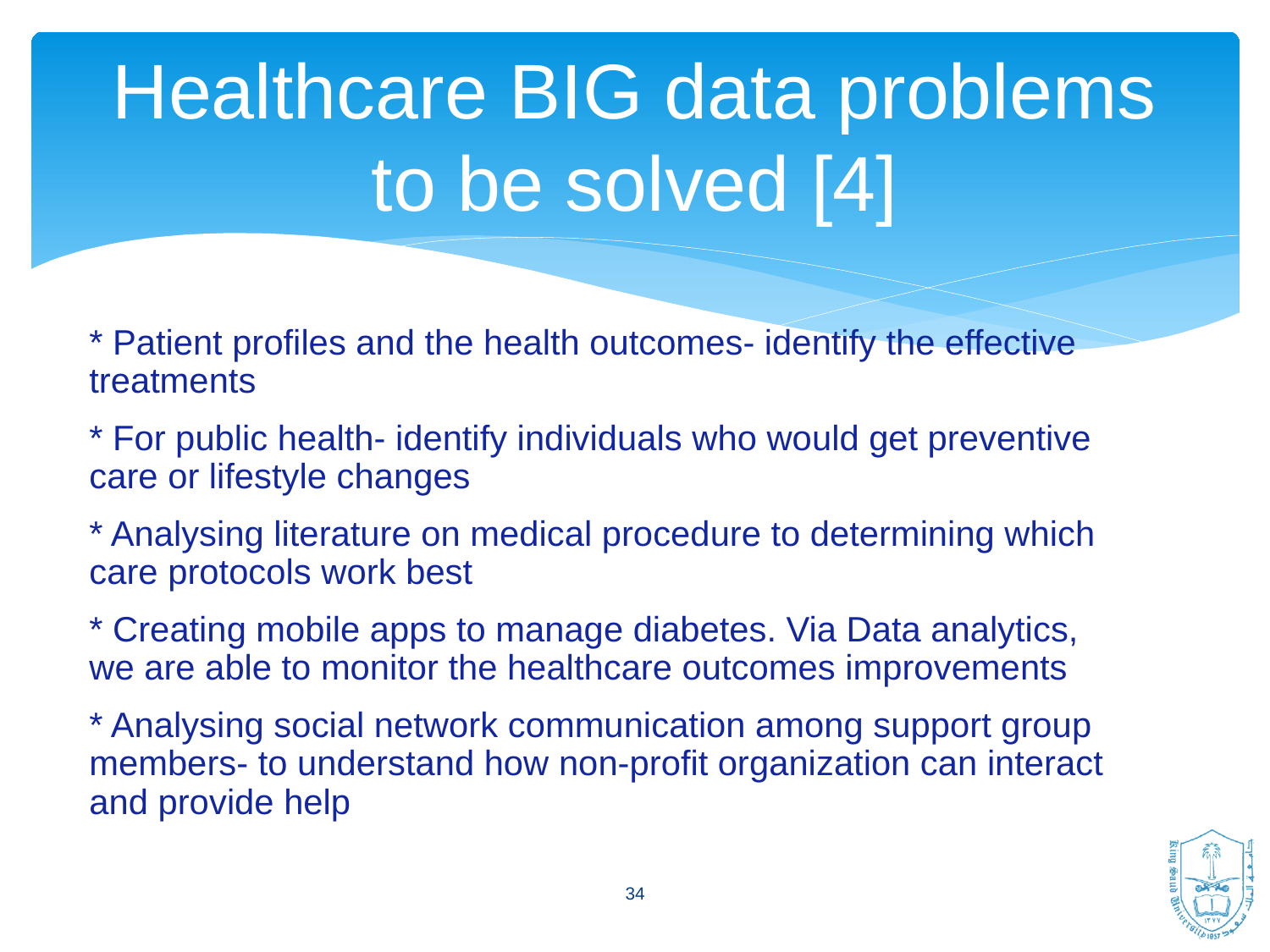

Healthcare BIG data problems
to be solved [4]

* Patient profiles and the health outcomes- identify the effective treatments
* For public health- identify individuals who would get preventive care or lifestyle changes
* Analysing literature on medical procedure to determining which care protocols work best
* Creating mobile apps to manage diabetes. Via Data analytics, we are able to monitor the healthcare outcomes improvements
* Analysing social network communication among support group members- to understand how non-profit organization can interact and provide help
34